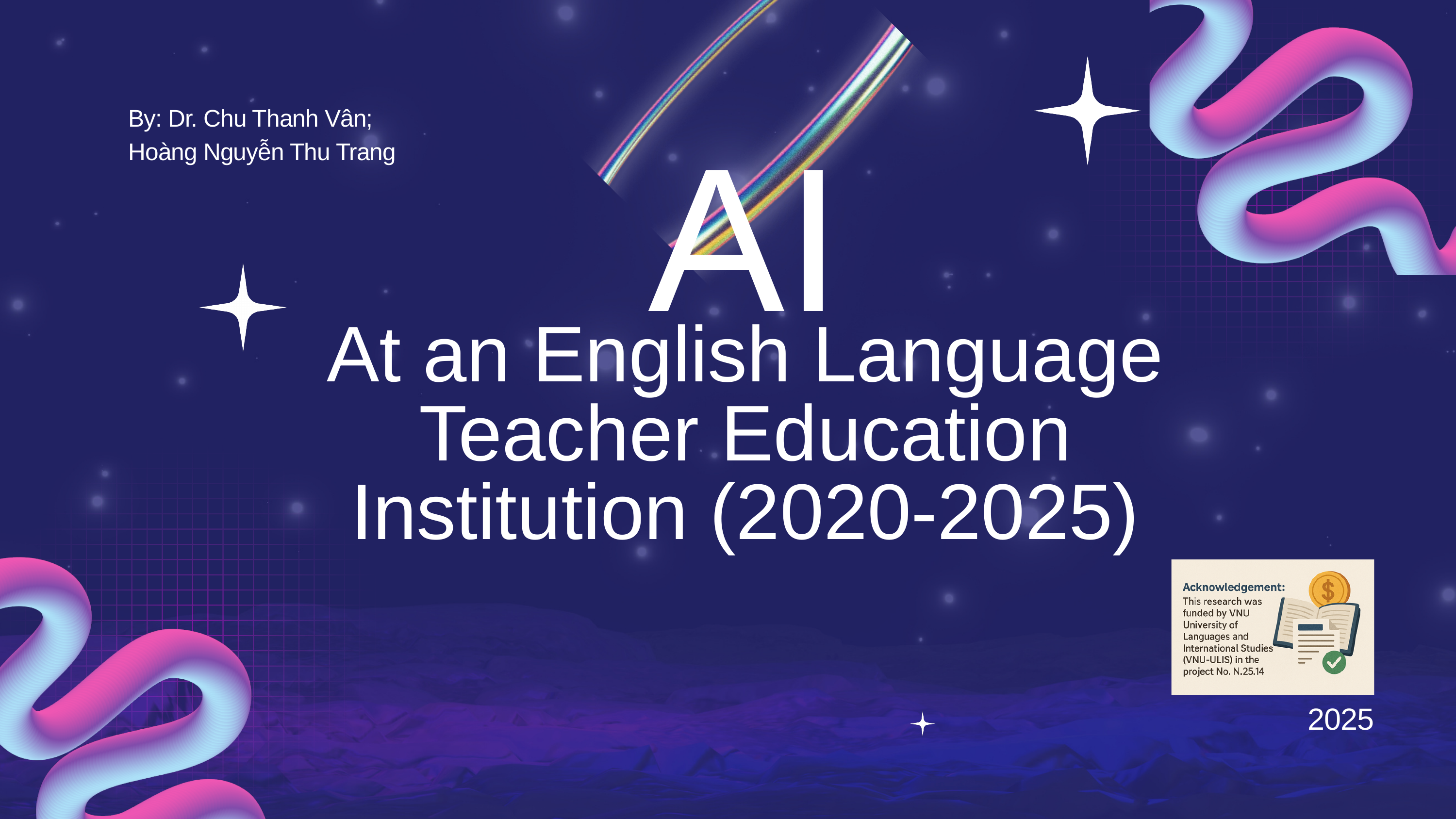

AI
By: Dr. Chu Thanh Vân;
Hoàng Nguyễn Thu Trang

At an English Language Teacher Education Institution (2020-2025)

2025